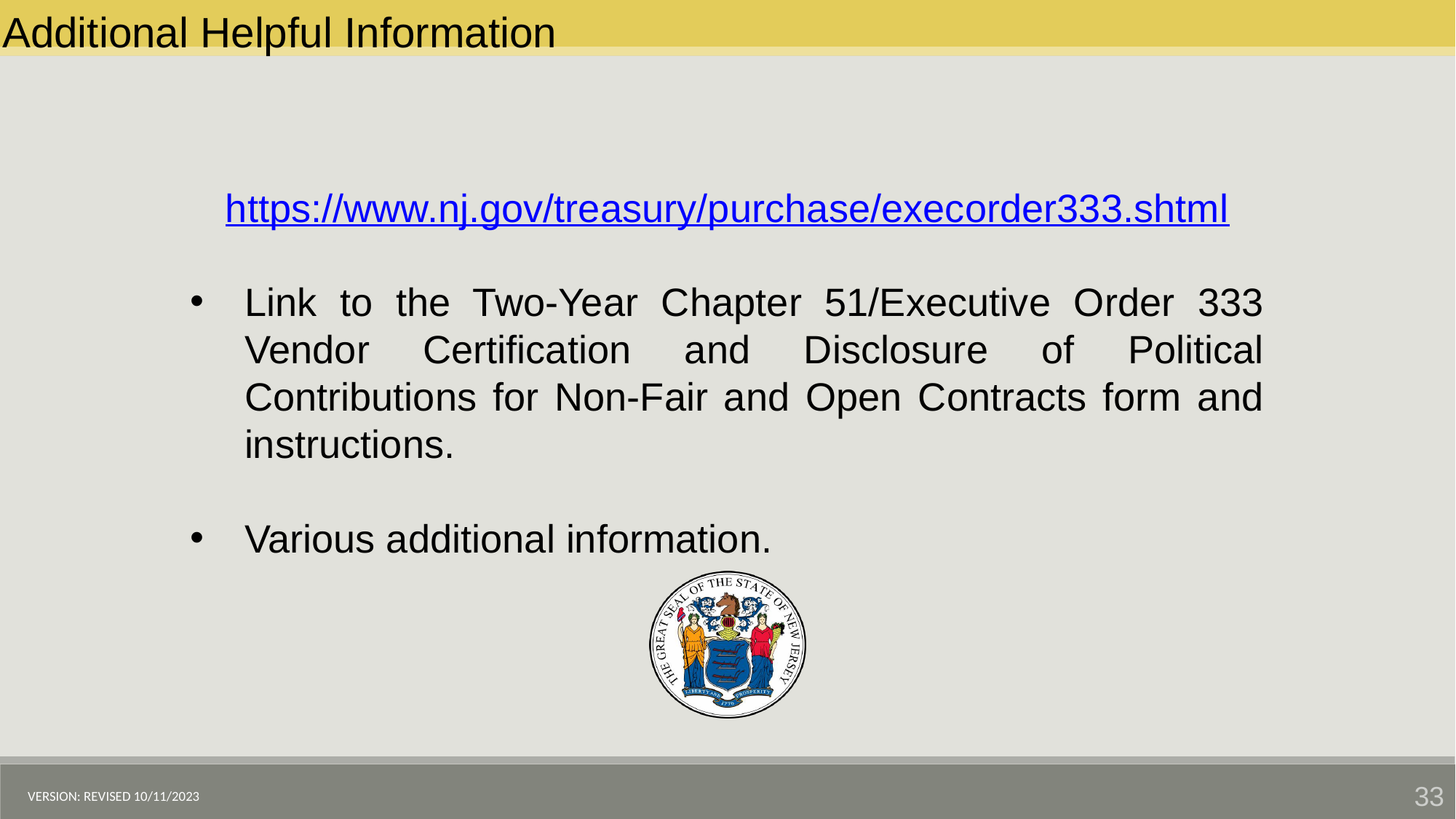

Additional Helpful Information

https://www.nj.gov/treasury/purchase/execorder333.shtml

Link to the Two-Year Chapter 51/Executive Order 333 Vendor Certification and Disclosure of Political Contributions for Non-Fair and Open Contracts form and instructions.

Various additional information.

Version: Revised 10/11/2023
33